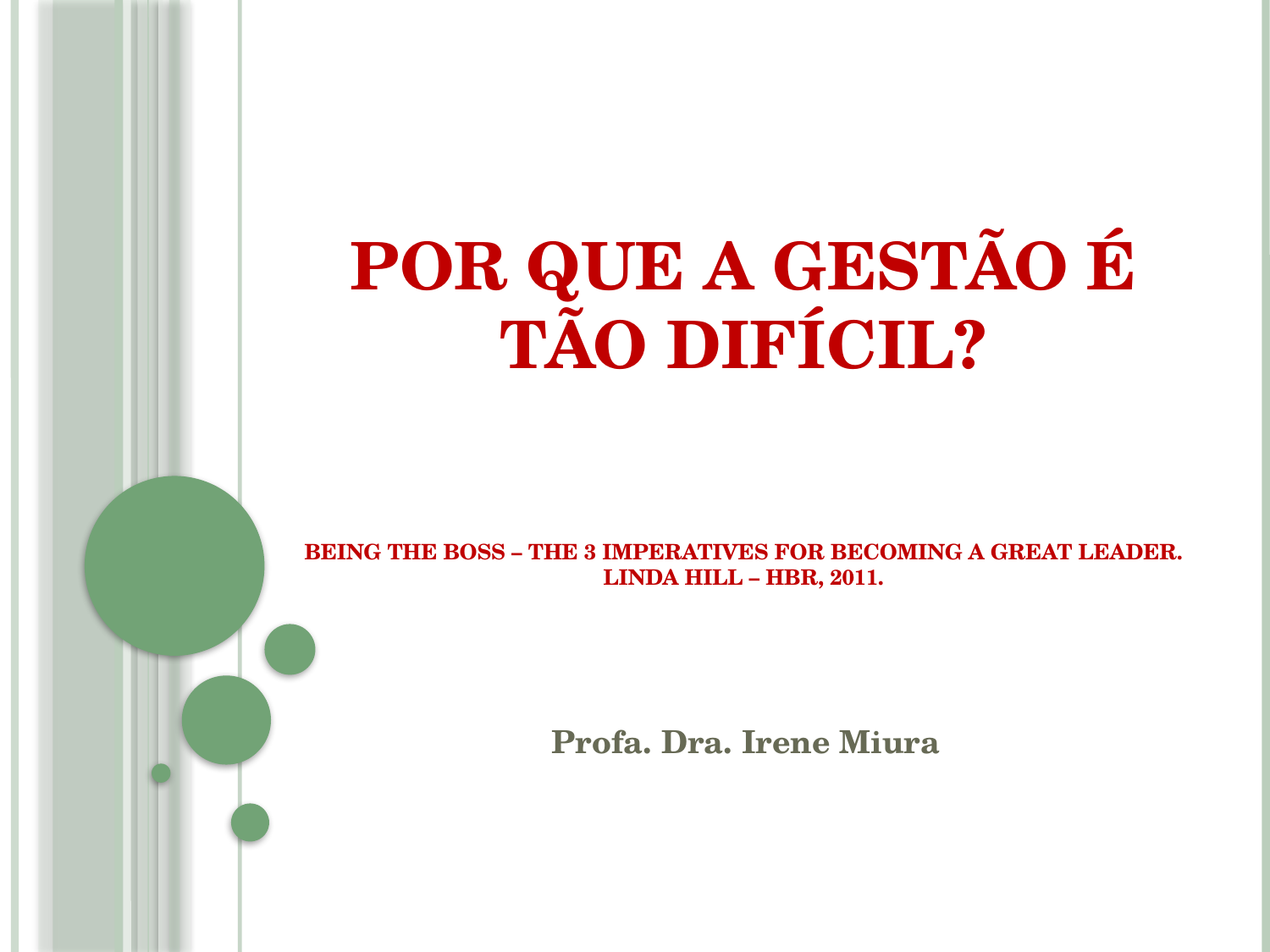

# Por que a gestão é tão difícil? Being the Boss – The 3 Imperatives for becoming a great leader. Linda hill – hbr, 2011.
Profa. Dra. Irene Miura